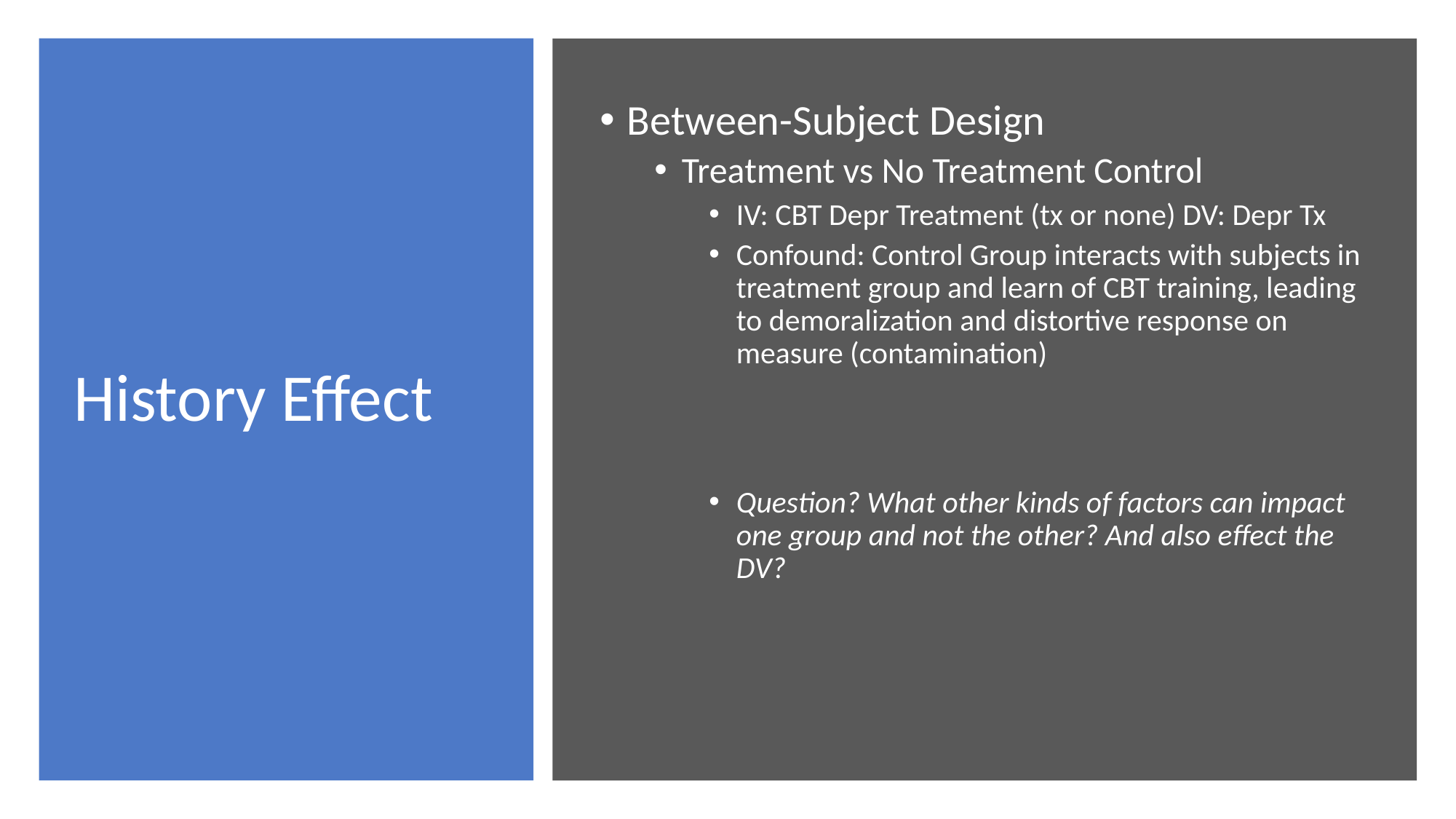

# History Effect
Between-Subject Design
Treatment vs No Treatment Control
IV: CBT Depr Treatment (tx or none) DV: Depr Tx
Confound: Control Group interacts with subjects in treatment group and learn of CBT training, leading to demoralization and distortive response on measure (contamination)

Question? What other kinds of factors can impact one group and not the other? And also effect the DV?